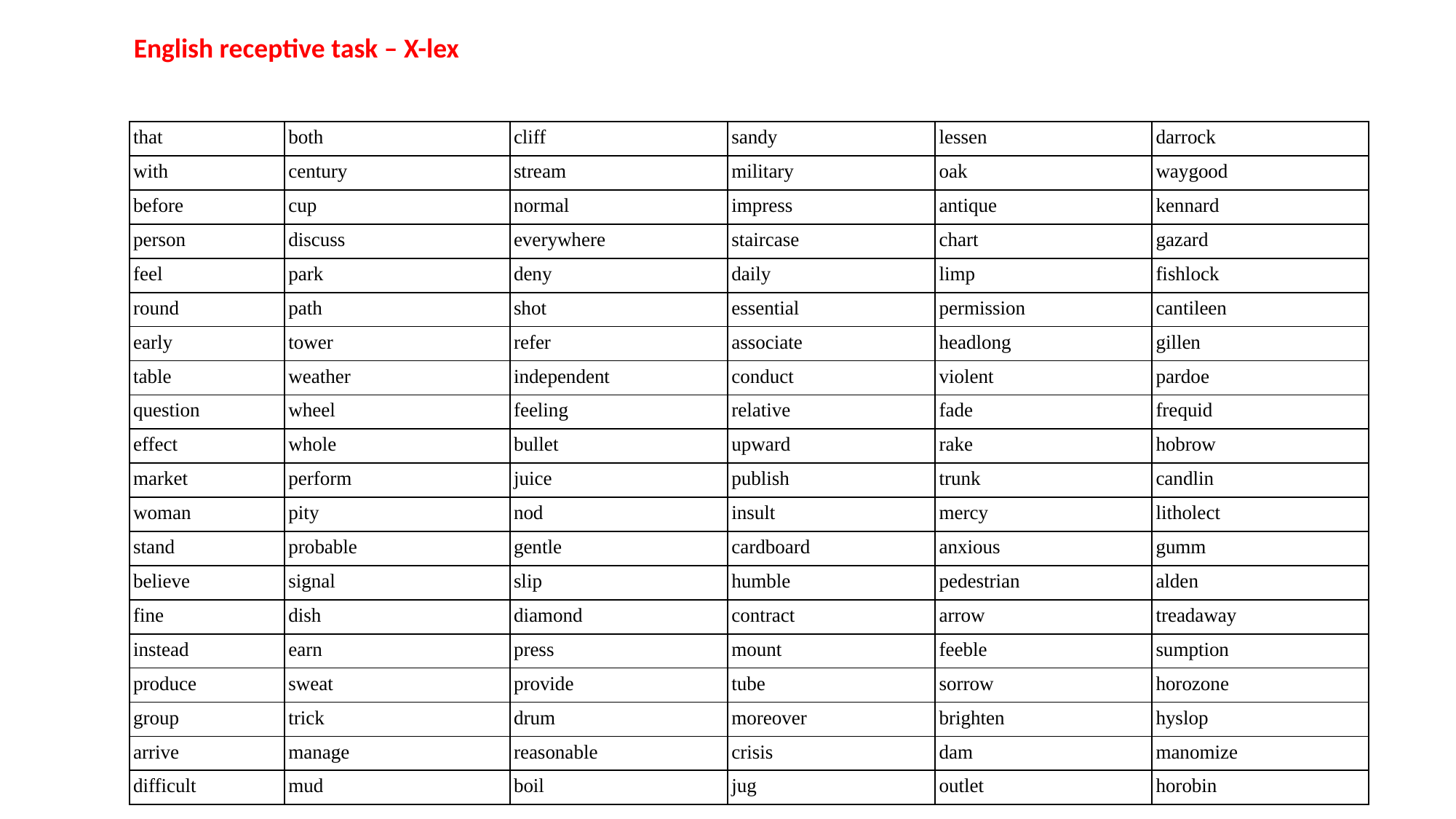

English receptive task – X-lex
| that | both | cliff | sandy | lessen | darrock |
| --- | --- | --- | --- | --- | --- |
| with | century | stream | military | oak | waygood |
| before | cup | normal | impress | antique | kennard |
| person | discuss | everywhere | staircase | chart | gazard |
| feel | park | deny | daily | limp | fishlock |
| round | path | shot | essential | permission | cantileen |
| early | tower | refer | associate | headlong | gillen |
| table | weather | independent | conduct | violent | pardoe |
| question | wheel | feeling | relative | fade | frequid |
| effect | whole | bullet | upward | rake | hobrow |
| market | perform | juice | publish | trunk | candlin |
| woman | pity | nod | insult | mercy | litholect |
| stand | probable | gentle | cardboard | anxious | gumm |
| believe | signal | slip | humble | pedestrian | alden |
| fine | dish | diamond | contract | arrow | treadaway |
| instead | earn | press | mount | feeble | sumption |
| produce | sweat | provide | tube | sorrow | horozone |
| group | trick | drum | moreover | brighten | hyslop |
| arrive | manage | reasonable | crisis | dam | manomize |
| difficult | mud | boil | jug | outlet | horobin |